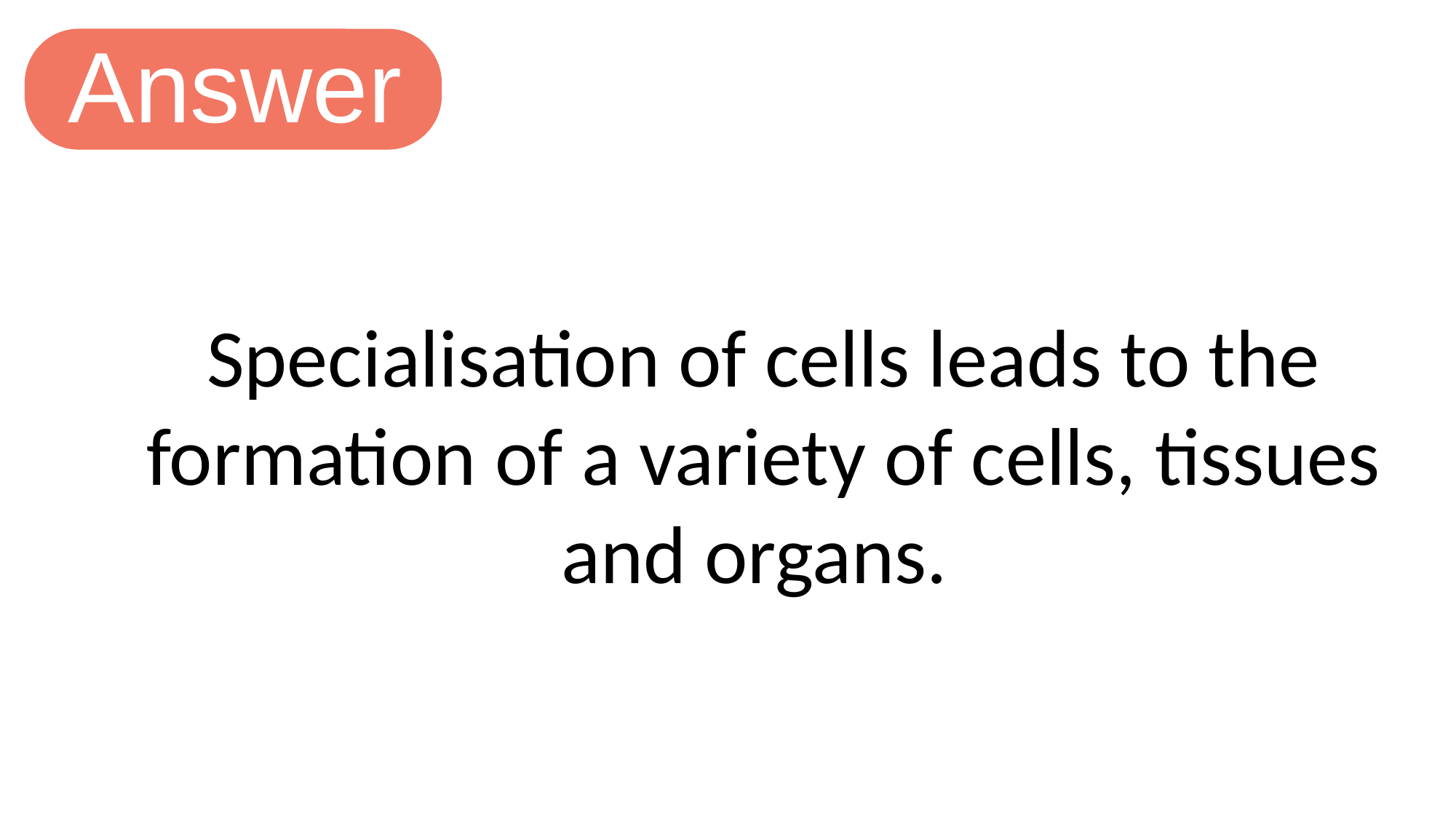

Answer

Specialisation of cells leads to the formation of a variety of cells, tissues and organs.